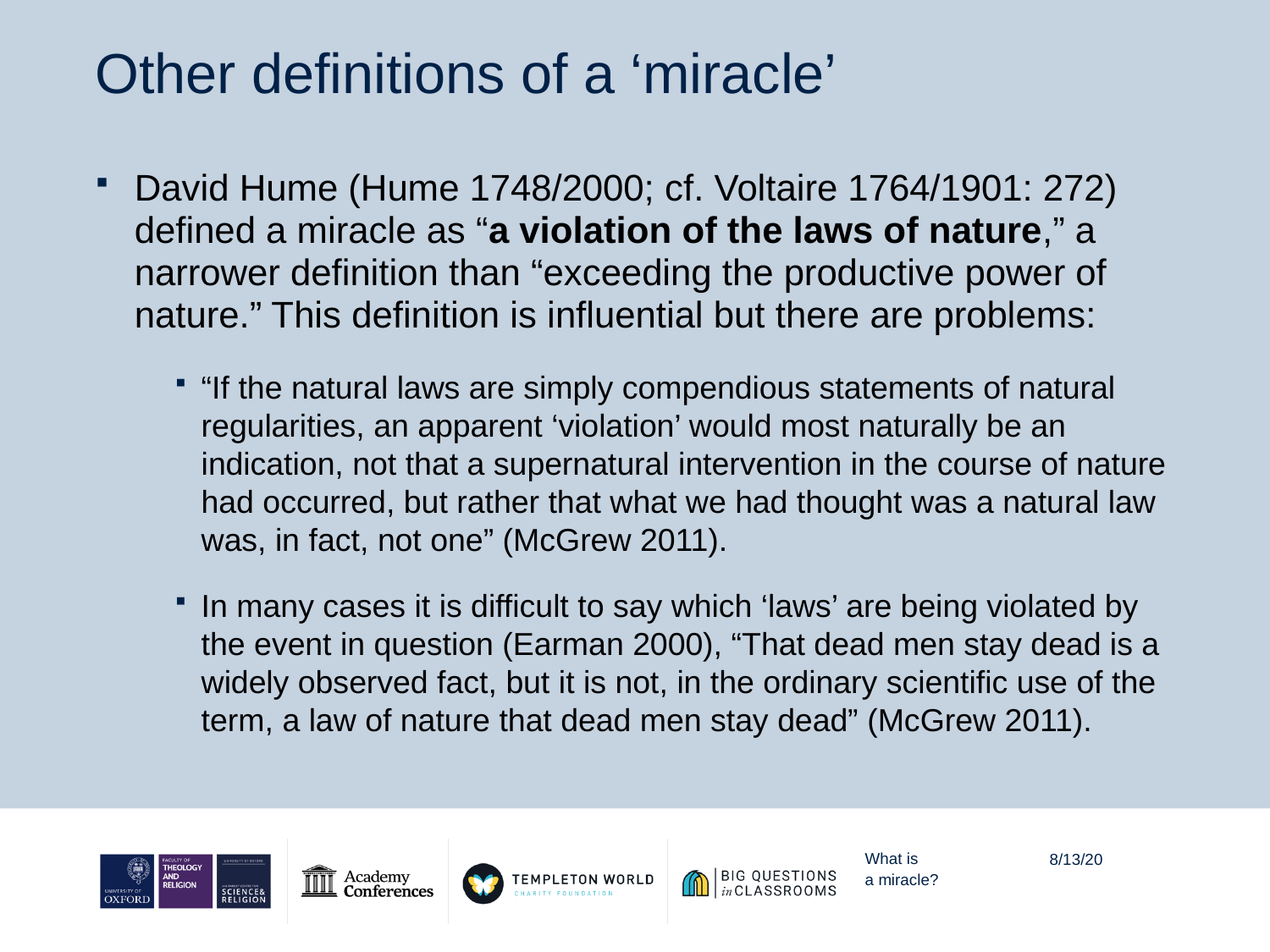

# Other definitions of a ‘miracle’
David Hume (Hume 1748/2000; cf. Voltaire 1764/1901: 272) defined a miracle as “a violation of the laws of nature,” a narrower definition than “exceeding the productive power of nature.” This definition is influential but there are problems:
“If the natural laws are simply compendious statements of natural regularities, an apparent ‘violation’ would most naturally be an indication, not that a supernatural intervention in the course of nature had occurred, but rather that what we had thought was a natural law was, in fact, not one” (McGrew 2011).
In many cases it is difficult to say which ‘laws’ are being violated by the event in question (Earman 2000), “That dead men stay dead is a widely observed fact, but it is not, in the ordinary scientific use of the term, a law of nature that dead men stay dead” (McGrew 2011).

What is
a miracle?
8/13/20